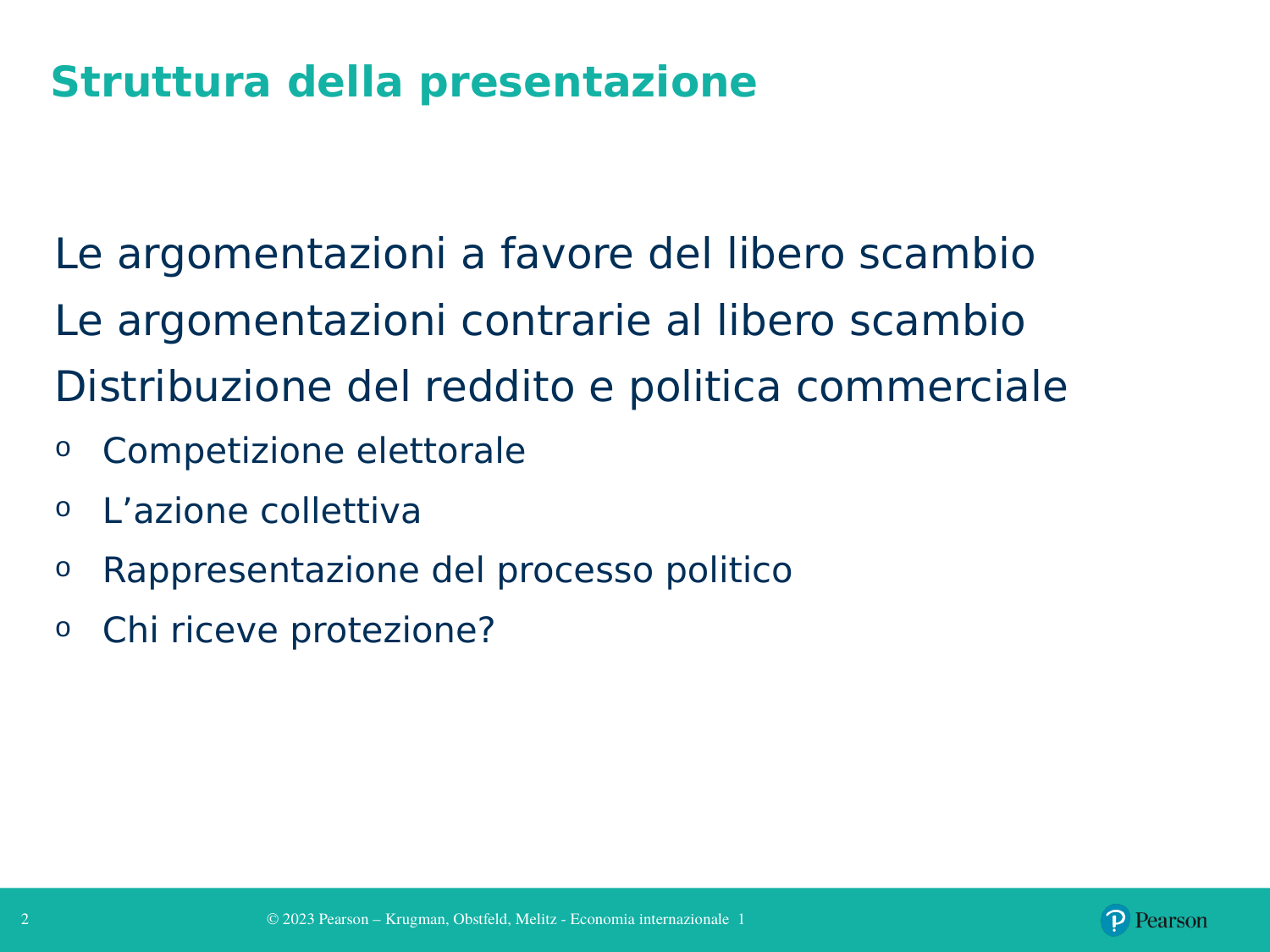

# Struttura della presentazione
Le argomentazioni a favore del libero scambio
Le argomentazioni contrarie al libero scambio
Distribuzione del reddito e politica commerciale
Competizione elettorale
L’azione collettiva
Rappresentazione del processo politico
Chi riceve protezione?
2
© 2023 Pearson – Krugman, Obstfeld, Melitz - Economia internazionale  1